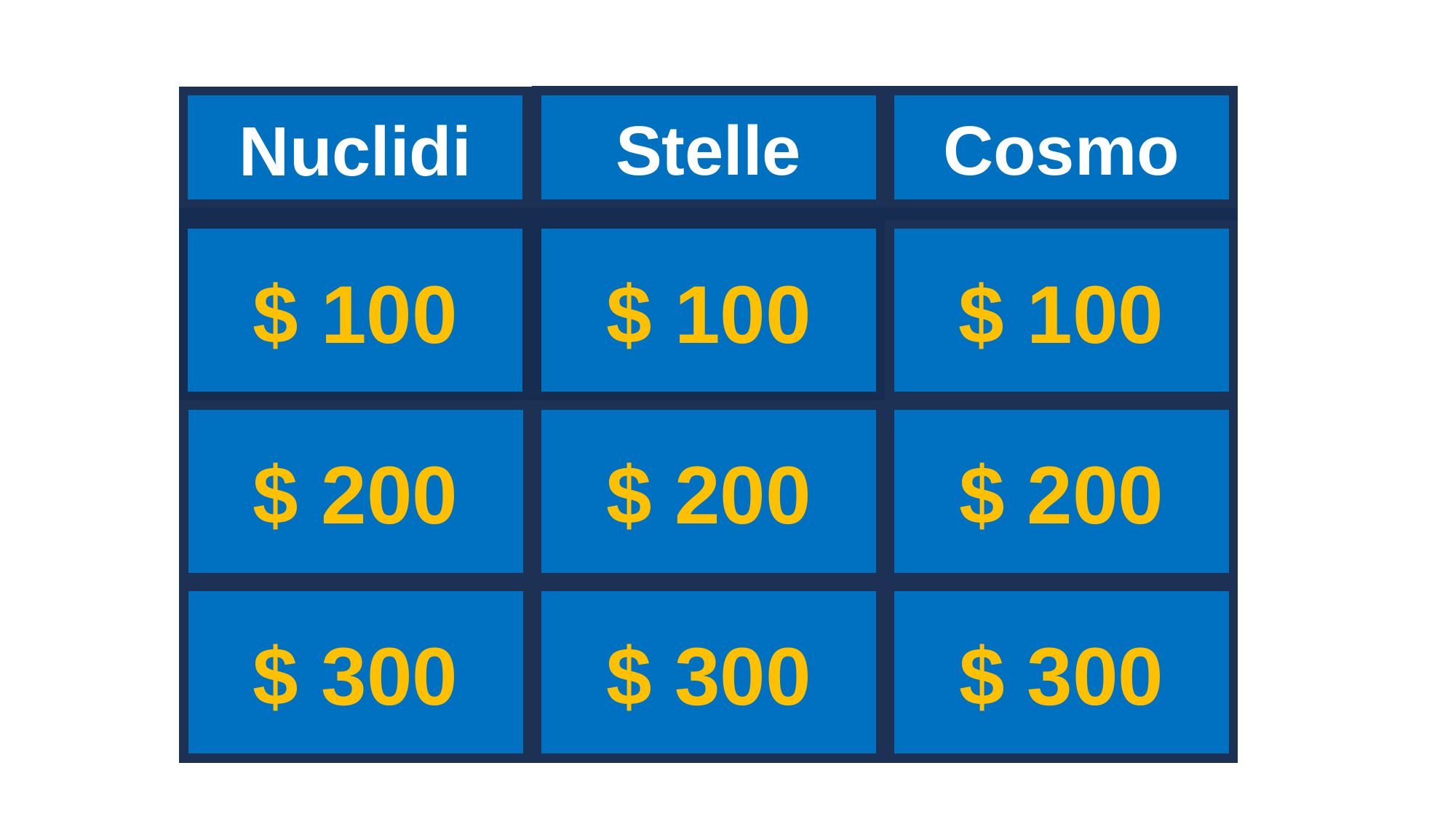

Stelle
Cosmo
Nuclidi

Perché il litio è così raro?
$ 100
Perché le stelle ruotano?
Quali nuclidi sono stati creati subito dopo il Big Bang?
$ 100
$ 100
Perché il nucleo della Terra è composto principalmente da nichel e ferro?
Perché gli spettri delle stelle presentano linee di assorbimento?
Come funziona l'espansione dell'universo?
$ 200
$ 200
$ 200
Perché esiste la radioattività?
Che cos'è una stella?
Cosa c'è stato prima del Big Bang?
$ 300
$ 300
$ 300